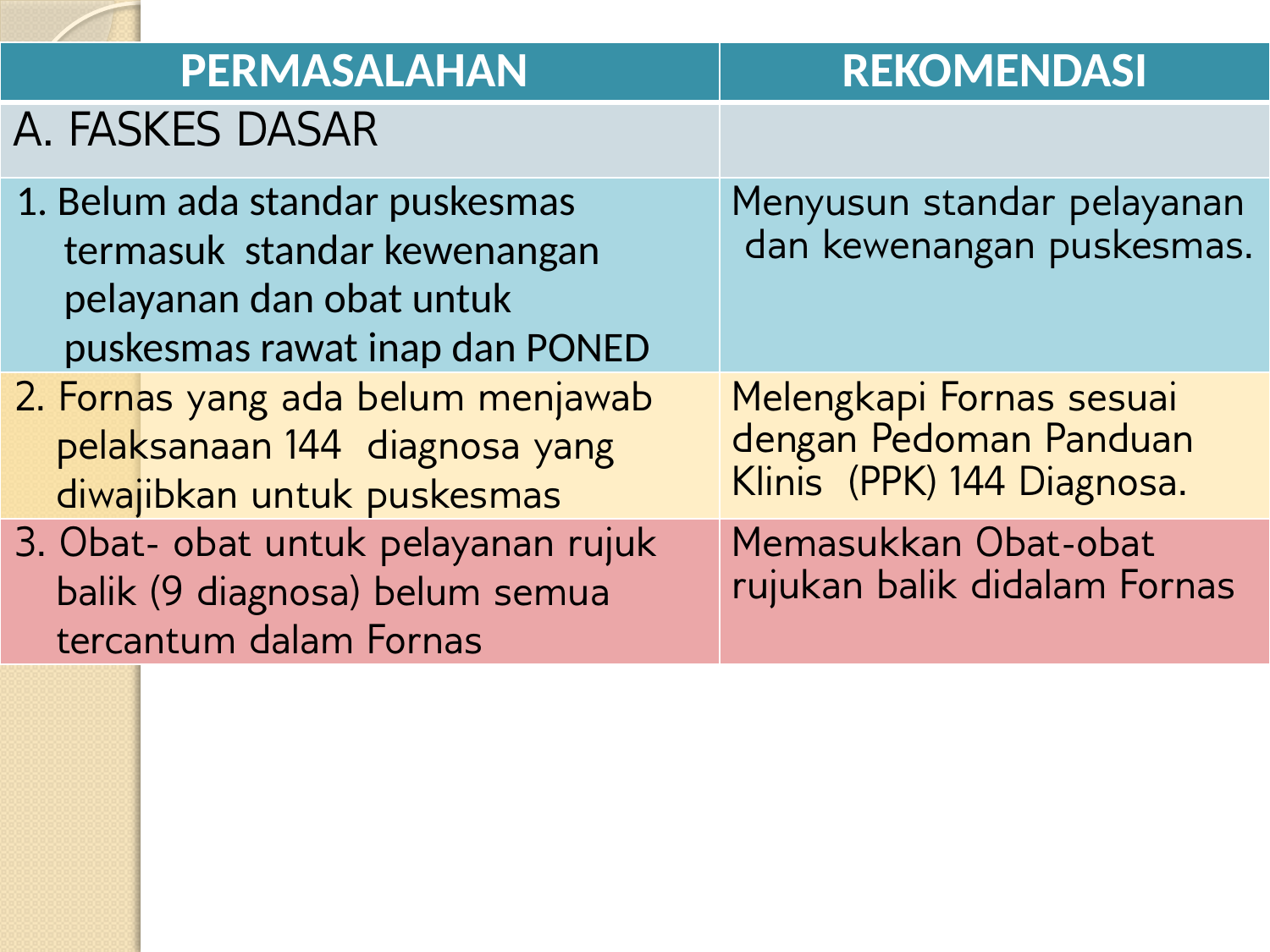

| PERMASALAHAN | REKOMENDASI |
| --- | --- |
| A. FASKES DASAR |  |
| 1. Belum ada standar puskesmas termasuk standar kewenangan pelayanan dan obat untuk puskesmas rawat inap dan PONED | Menyusun standar pelayanan dan kewenangan puskesmas. |
| 2. Fornas yang ada belum menjawab pelaksanaan 144 diagnosa yang diwajibkan untuk puskesmas | Melengkapi Fornas sesuai dengan Pedoman Panduan Klinis (PPK) 144 Diagnosa. |
| 3. Obat- obat untuk pelayanan rujuk balik (9 diagnosa) belum semua tercantum dalam Fornas | Memasukkan Obat-obat rujukan balik didalam Fornas |